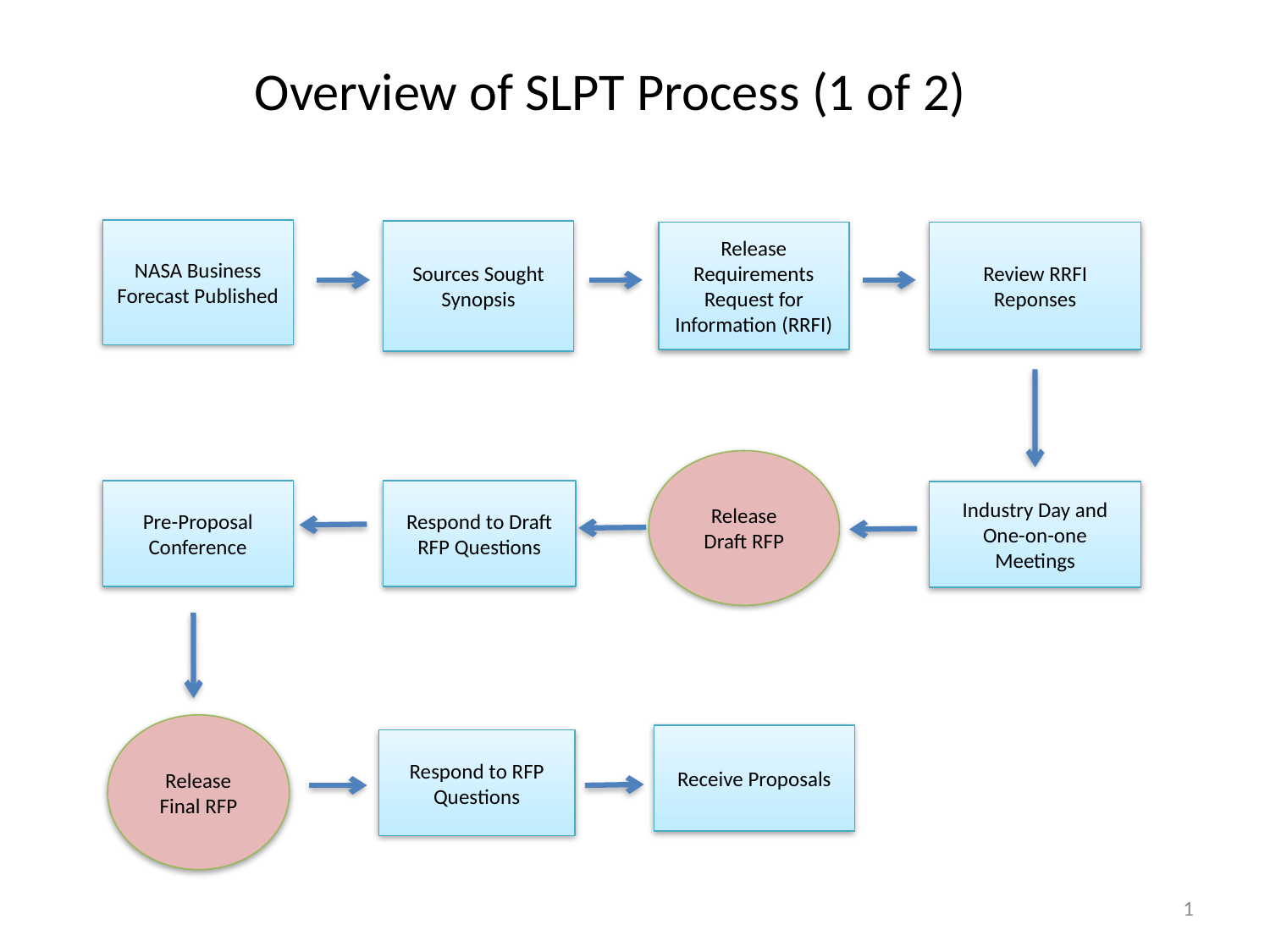

# Overview of SLPT Process (1 of 2)
NASA Business Forecast Published
Sources Sought Synopsis
Release Requirements Request for Information (RRFI)
Review RRFI Reponses
Release Draft RFP
Pre-Proposal Conference
Respond to Draft RFP Questions
Industry Day and One-on-one Meetings
Release Final RFP
Receive Proposals
Respond to RFP Questions
1